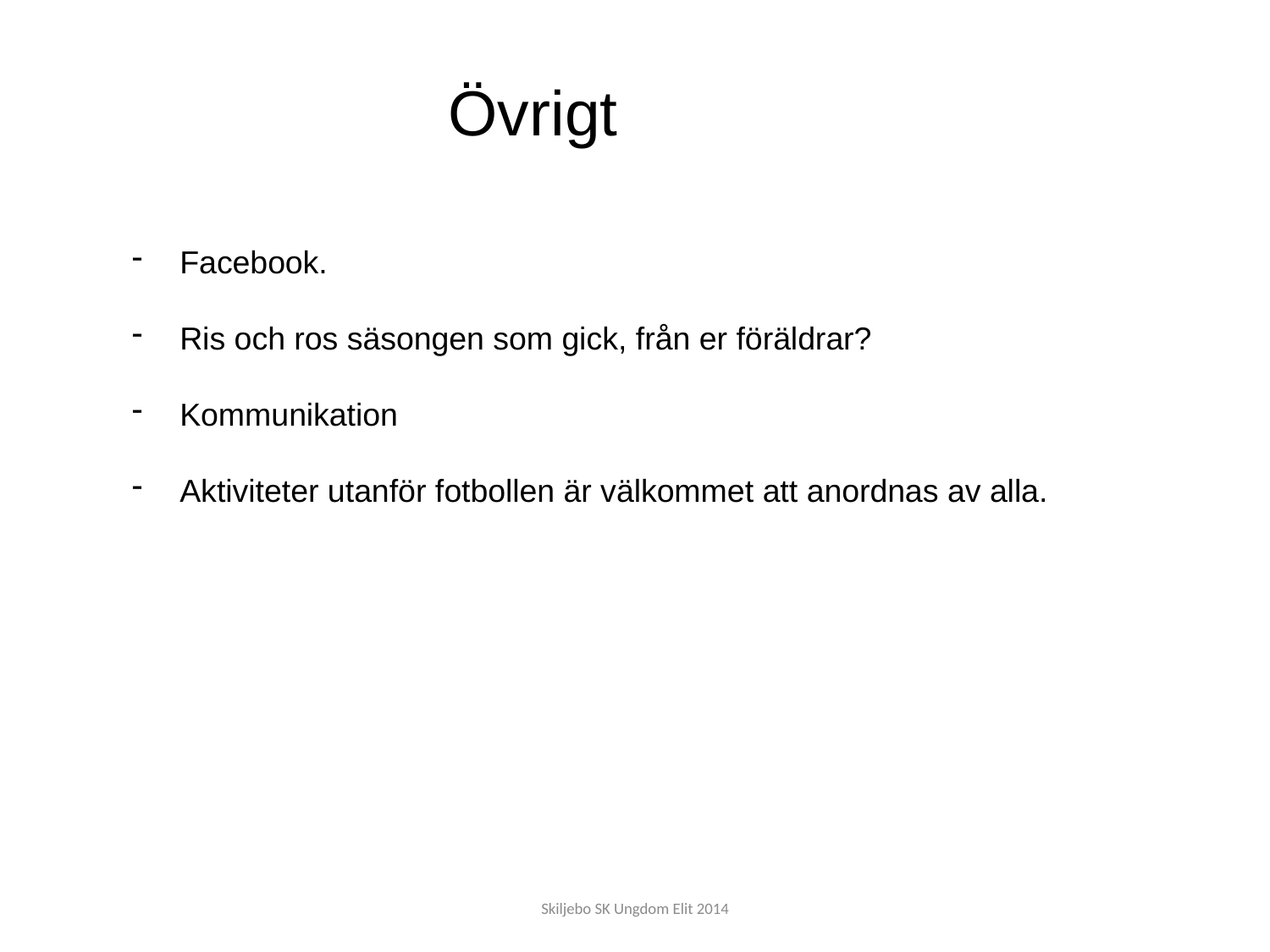

Övrigt
  Facebook.

  Ris och ros säsongen som gick, från er föräldrar?

  Kommunikation

  Aktiviteter utanför fotbollen är välkommet att anordnas av alla.
Skiljebo SK Ungdom Elit 2014